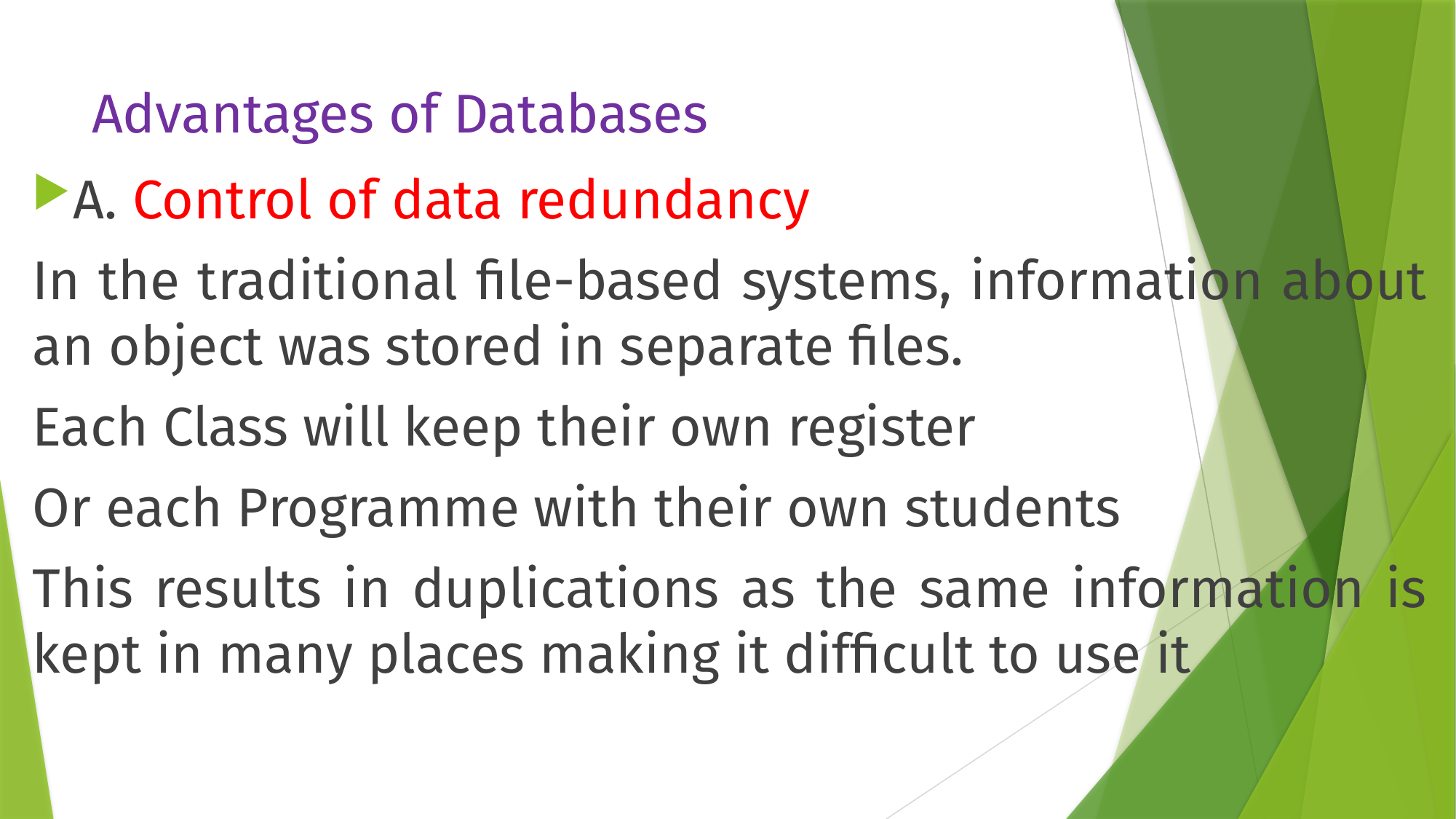

# Advantages of Databases
A. Control of data redundancy
In the traditional file-based systems, information about an object was stored in separate files.
Each Class will keep their own register
Or each Programme with their own students
This results in duplications as the same information is kept in many places making it difficult to use it